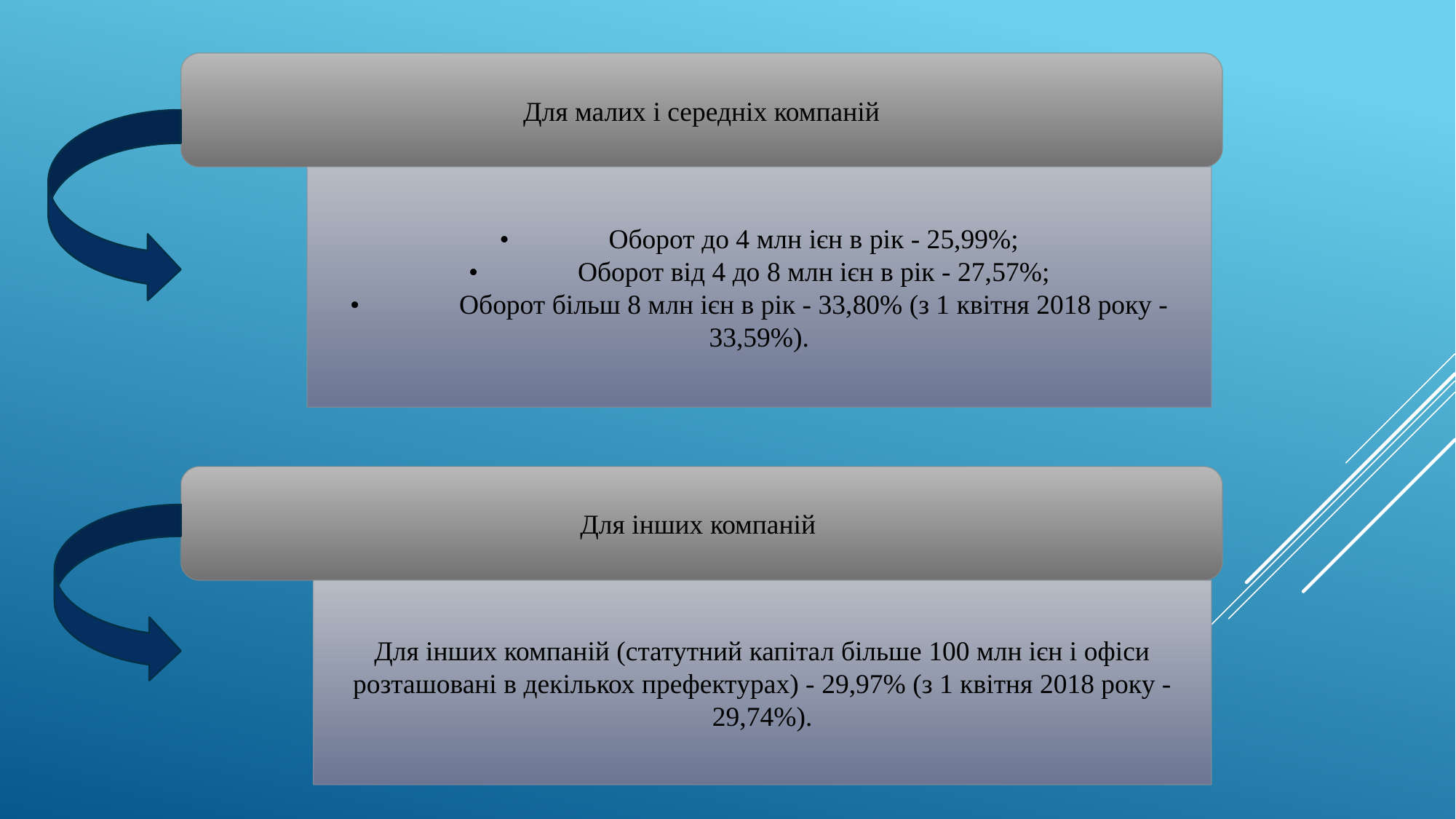

Для малих і середніх компаній

•	Оборот до 4 млн ієн в рік - 25,99%;
•	Оборот від 4 до 8 млн ієн в рік - 27,57%;
•	Оборот більш 8 млн ієн в рік - 33,80% (з 1 квітня 2018 року - 33,59%).
Для інших компаній

Для інших компаній (статутний капітал більше 100 млн ієн і офіси розташовані в декількох префектурах) - 29,97% (з 1 квітня 2018 року - 29,74%).